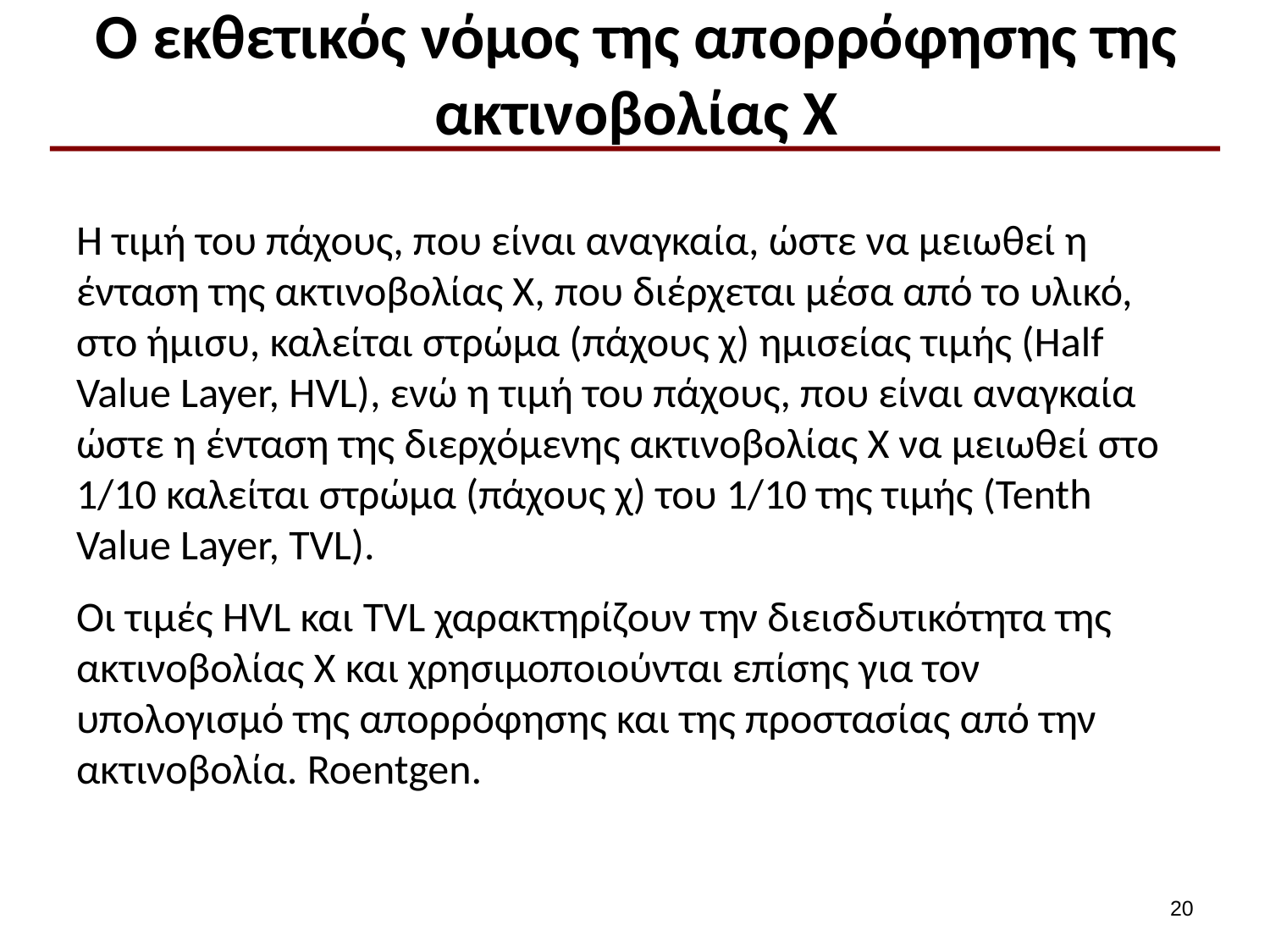

# Ο εκθετικός νόμος της απορρόφησης της ακτινοβολίας Χ
Η τιμή του πάχους, που είναι αναγκαία, ώστε να μειωθεί η ένταση της ακτινοβολίας X, που διέρχεται μέσα από το υλικό, στο ήμισυ, καλείται στρώμα (πάχους χ) ημισείας τιμής (Half Value Layer, HVL), ενώ η τιμή του πάχους, που είναι αναγκαία ώστε η ένταση της διερχόμενης ακτινοβολίας X να μειωθεί στο 1/10 καλείται στρώμα (πάχους χ) του 1/10 της τιμής (Tenth Value Layer, TVL).
Οι τιμές HVL και TVL χαρακτηρίζουν την διεισδυτικότητα της ακτινοβολίας X και χρησιμοποιούνται επίσης για τον υπολογισμό της απορρόφησης και της προστασίας από την ακτινοβολία. Roentgen.

20